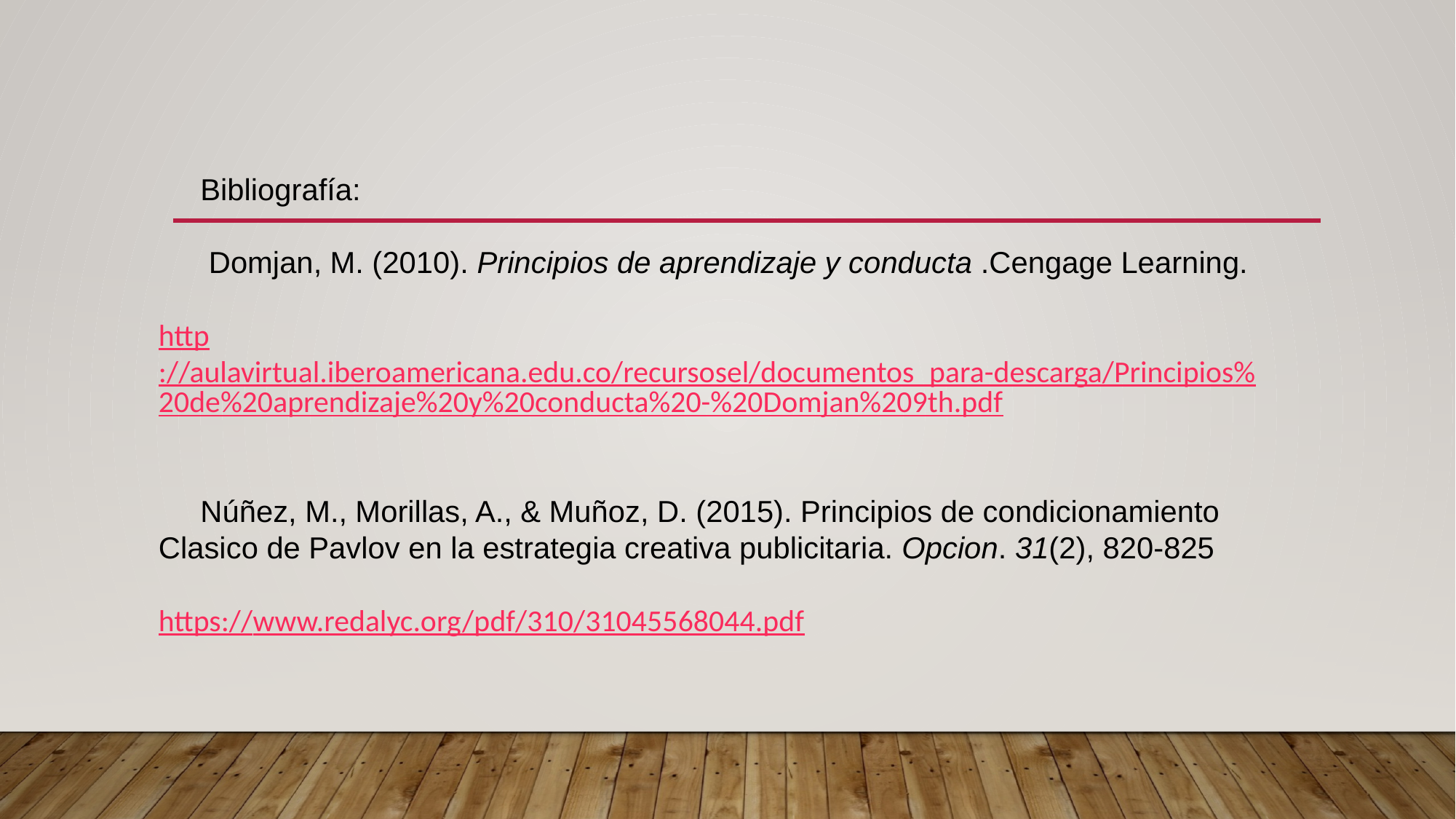

Bibliografía:

      Domjan, M. (2010). Principios de aprendizaje y conducta .Cengage Learning.

http://aulavirtual.iberoamericana.edu.co/recursosel/documentos_para-descarga/Principios%20de%20aprendizaje%20y%20conducta%20-%20Domjan%209th.pdf

     Núñez, M., Morillas, A., & Muñoz, D. (2015). Principios de condicionamiento Clasico de Pavlov en la estrategia creativa publicitaria. Opcion. 31(2), 820-825

https://www.redalyc.org/pdf/310/31045568044.pdf